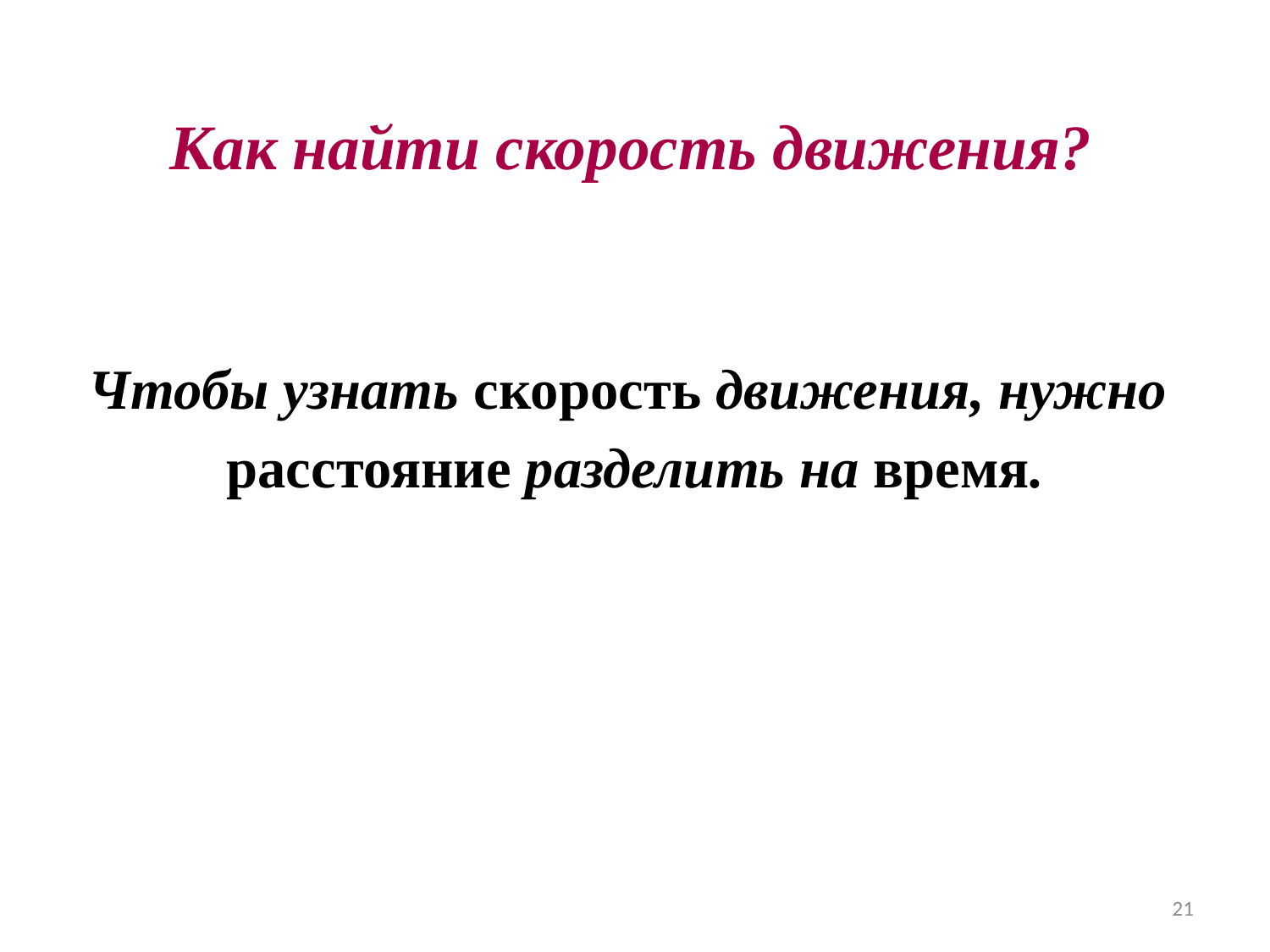

# Как найти скорость движения?

Чтобы узнать скорость движения, нужно
расстояние разделить на время.
21